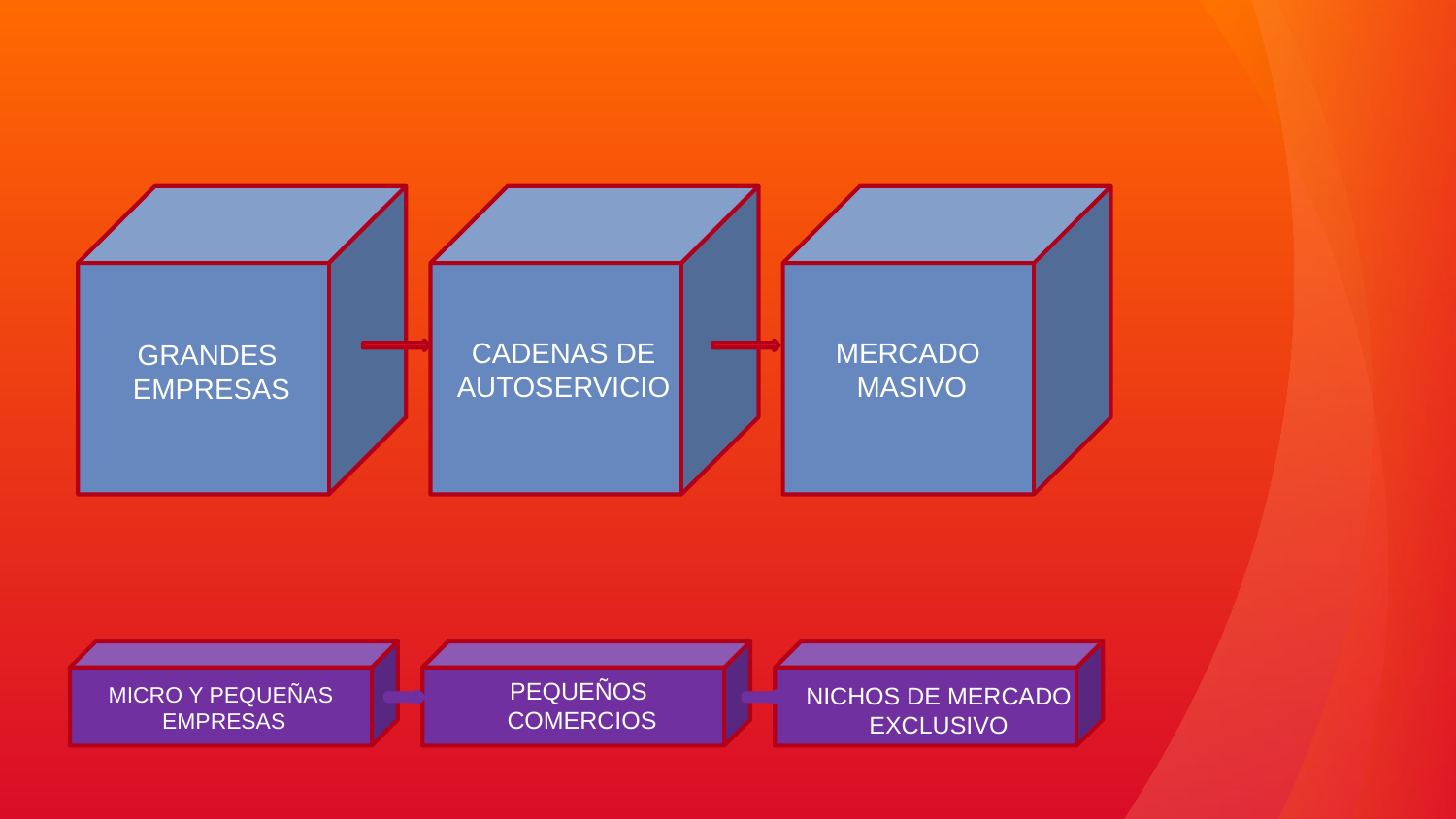

CADENAS DE
AUTOSERVICIO
MERCADO
MASIVO
GRANDES
EMPRESAS

PEQUEÑOS
COMERCIOS
MICRO Y PEQUEÑAS
EMPRESAS
NICHOS DE MERCADO
EXCLUSIVO